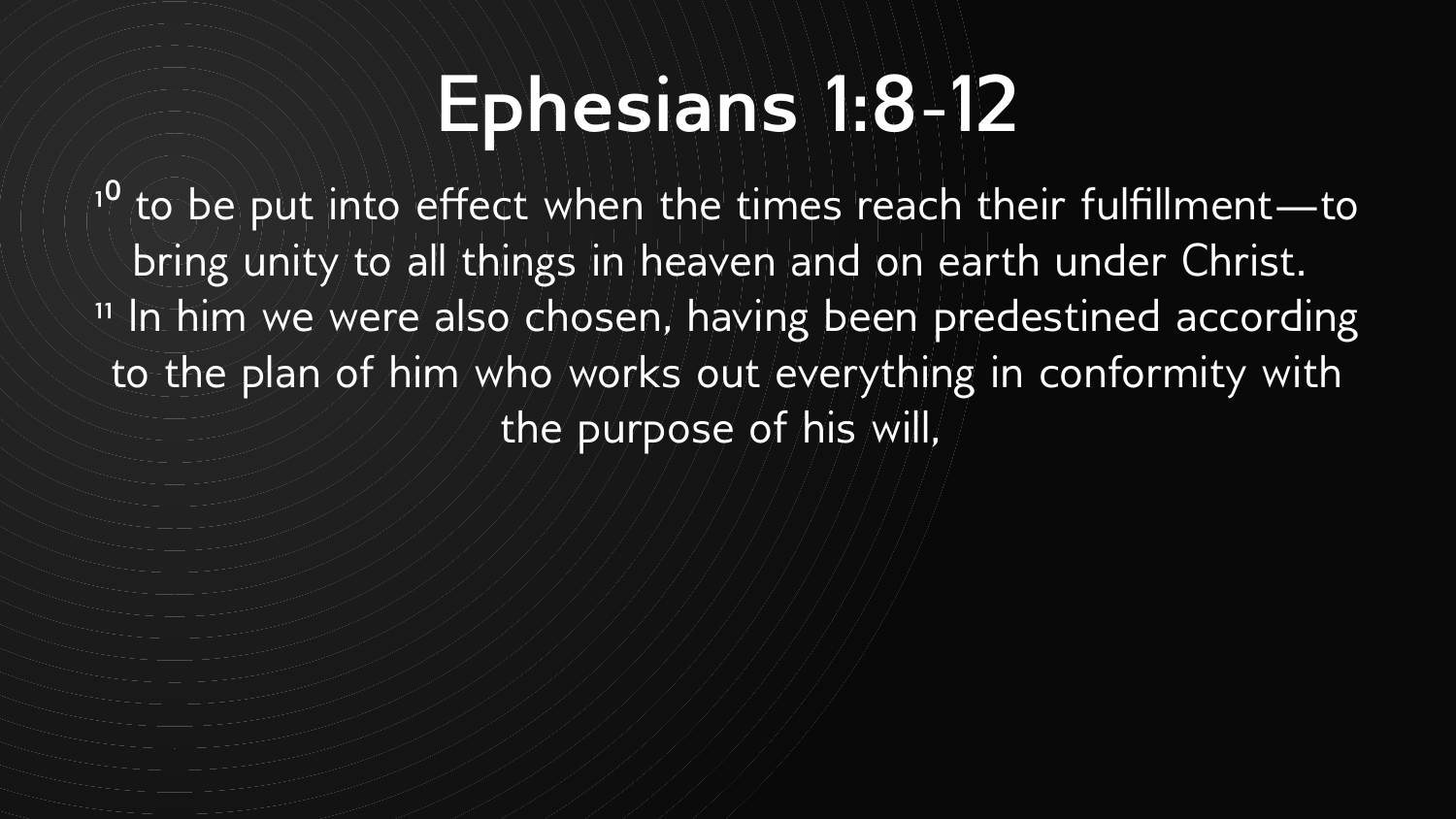

Ephesians 1:8-12
¹⁰ to be put into effect when the times reach their fulfillment—to bring unity to all things in heaven and on earth under Christ.
¹¹ In him we were also chosen, having been predestined according to the plan of him who works out everything in conformity with the purpose of his will,